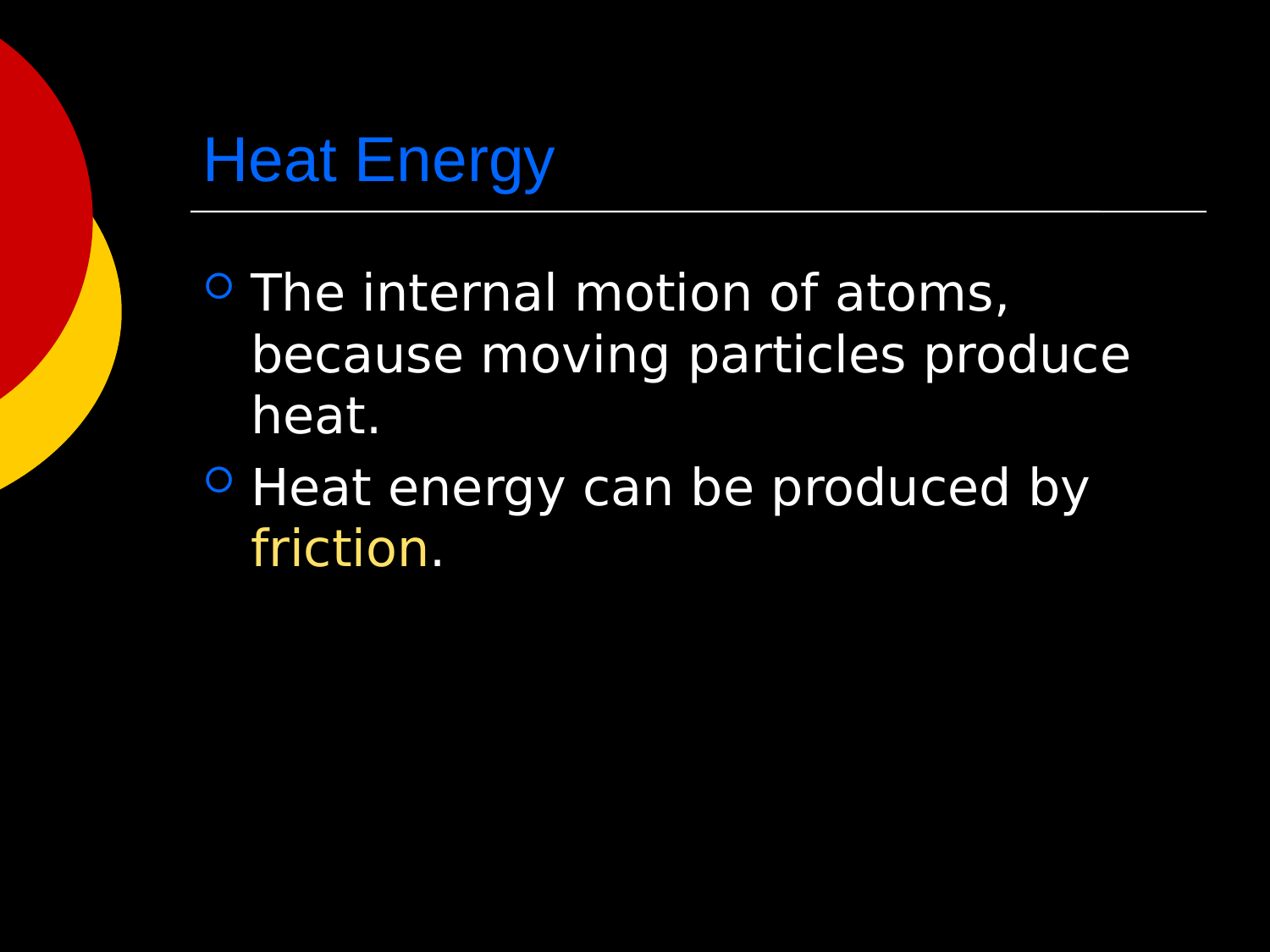

# Heat Energy
The internal motion of atoms, because moving particles produce heat.
Heat energy can be produced by friction.